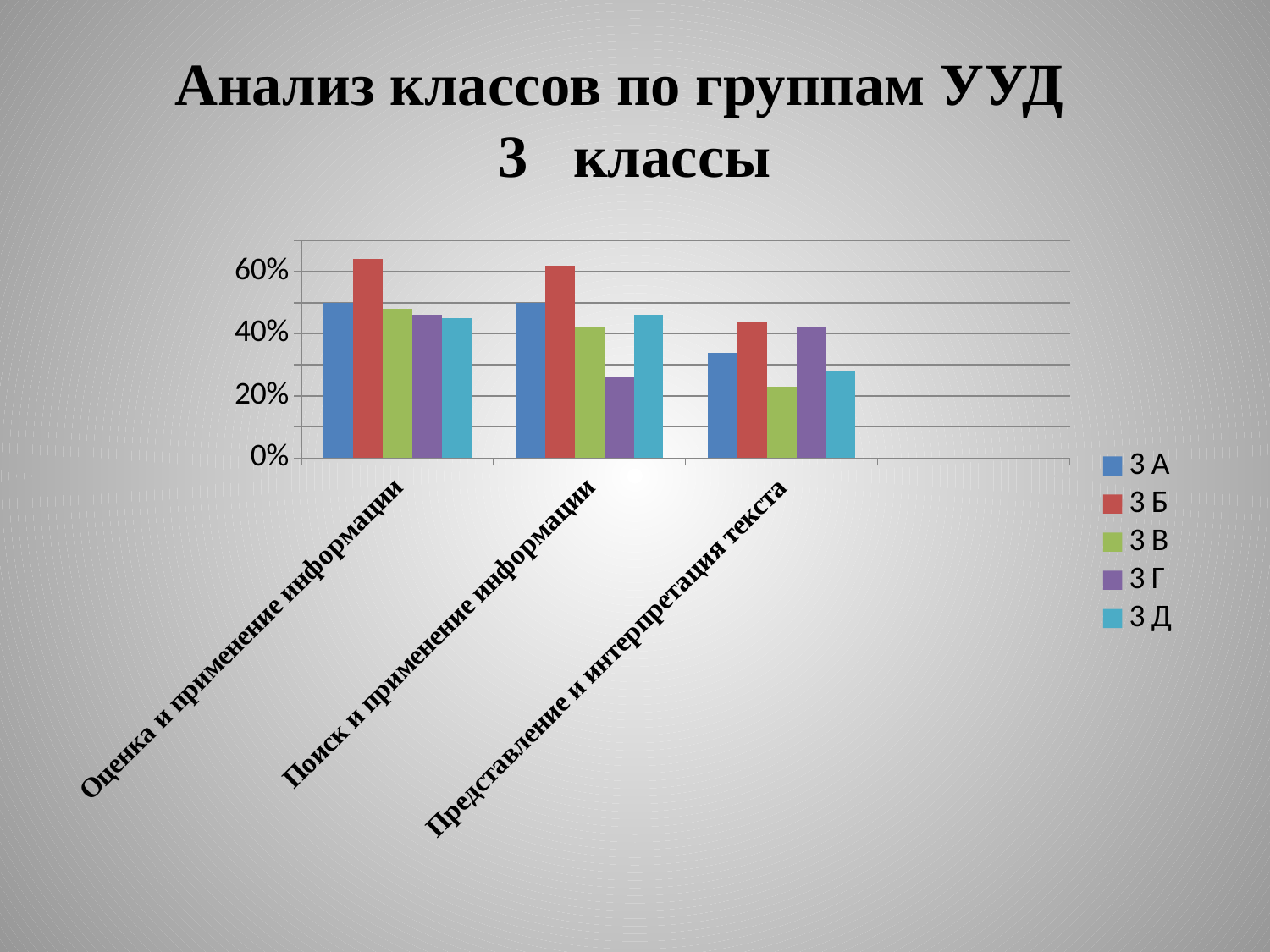

# Анализ классов по группам УУД 3   классы

### Chart

| Category | 3 А | 3 Б | 3 В | 3 Г | 3 Д |
|---|---|---|---|---|---|
| Оценка и применение информации | 0.5 | 0.6400000000000003 | 0.48000000000000015 | 0.46 | 0.45 |
| Поиск и применение информации | 0.5 | 0.6200000000000003 | 0.42000000000000015 | 0.26 | 0.46 |
| Представление и интерпретация текста | 0.34 | 0.44 | 0.23 | 0.42000000000000015 | 0.2800000000000001 |